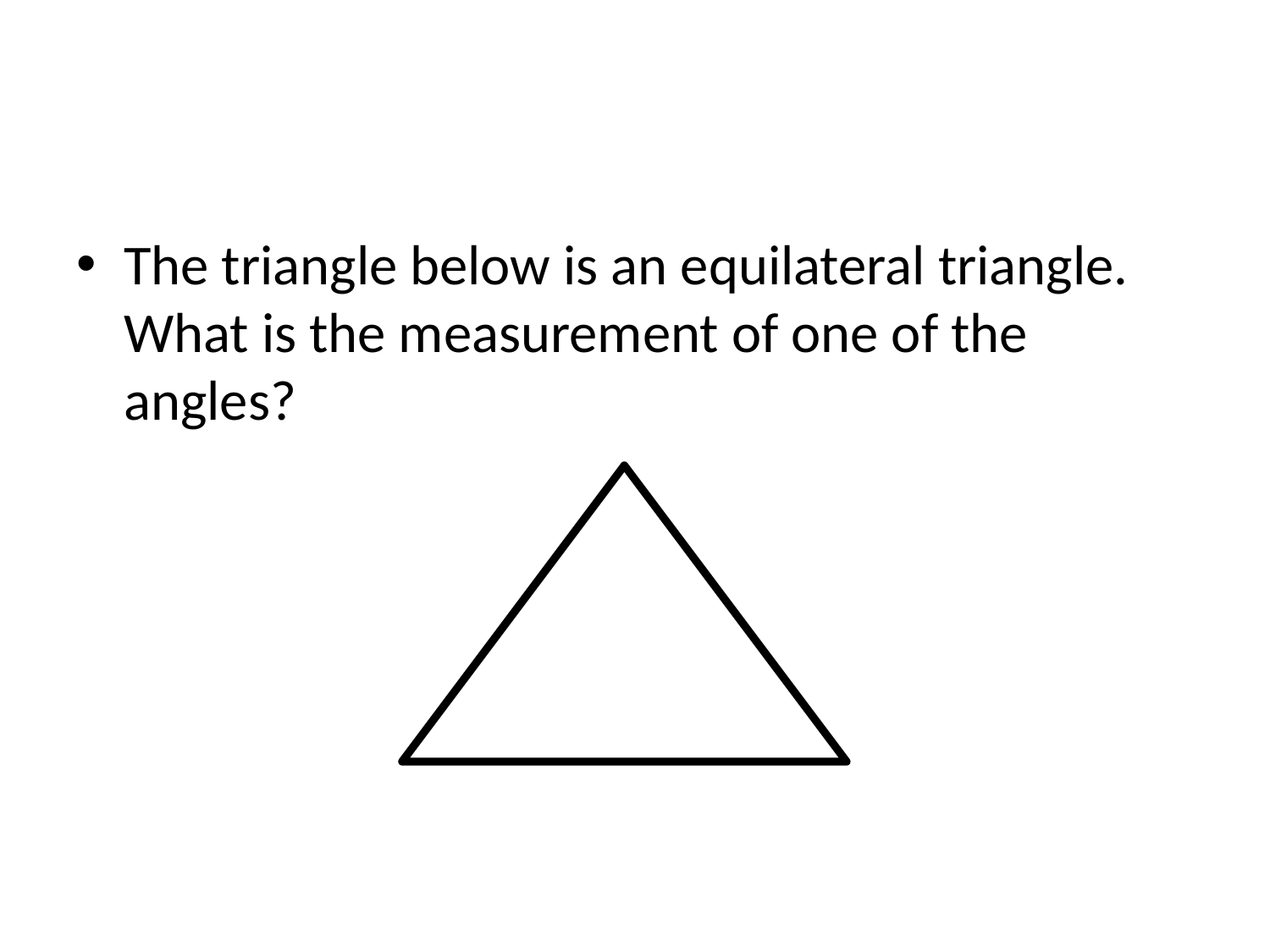

#
The triangle below is an equilateral triangle.  What is the measurement of one of the angles?